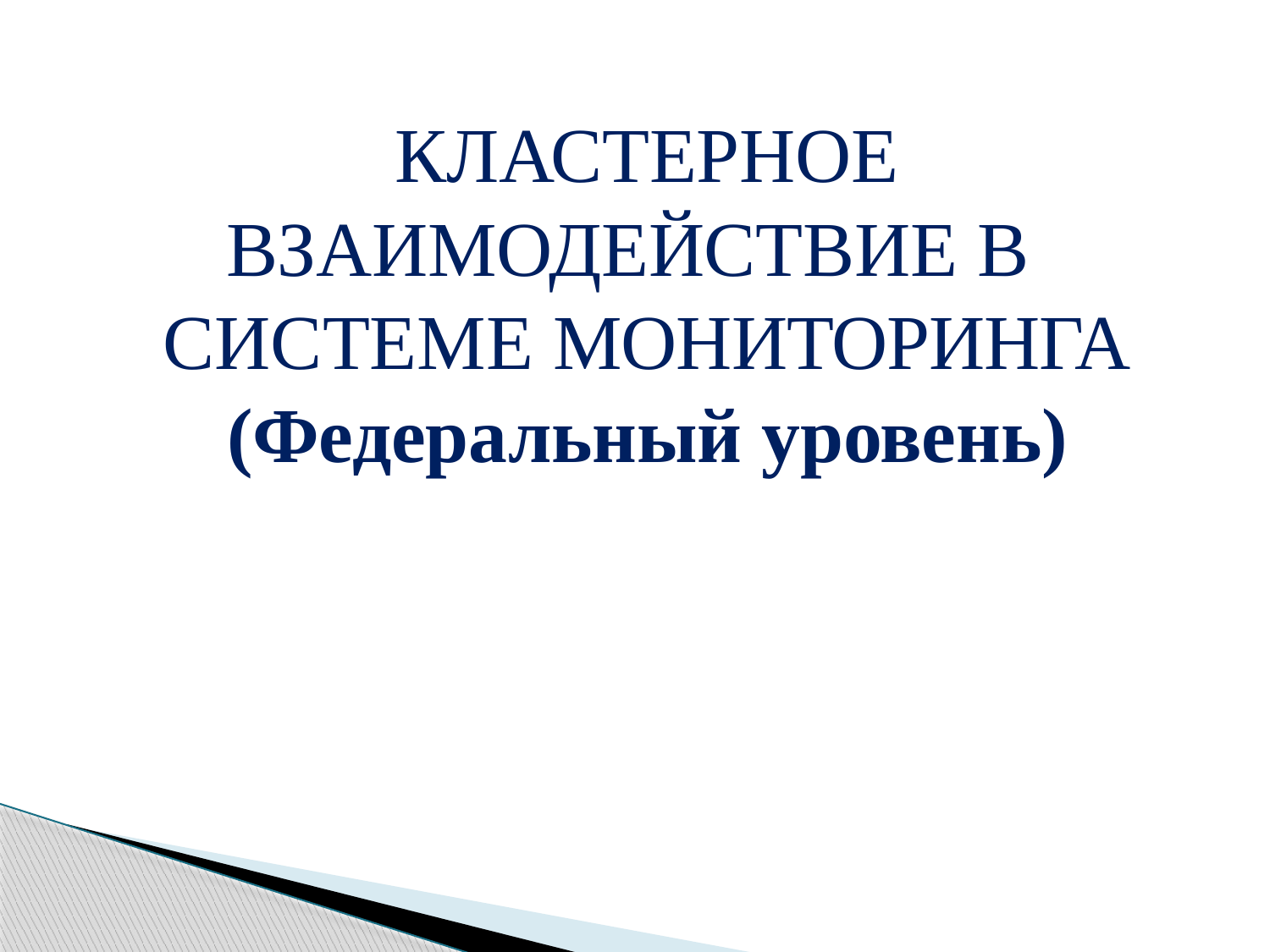

КЛАСТЕРНОЕ
ВЗАИМОДЕЙСТВИЕ В
СИСТЕМЕ МОНИТОРИНГА
(Федеральный уровень)